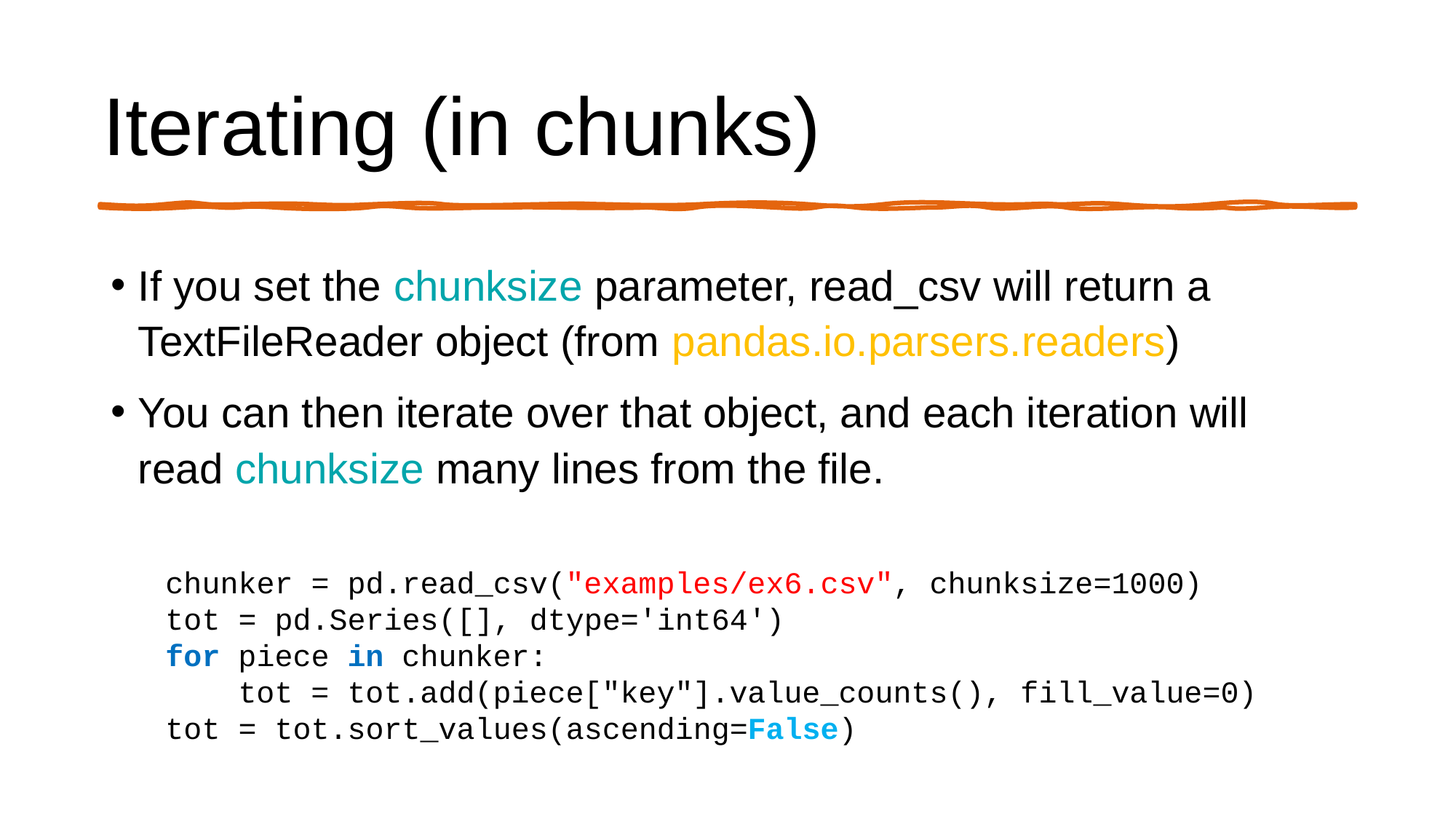

# Iterating (in chunks)
If you set the chunksize parameter, read_csv will return a TextFileReader object (from pandas.io.parsers.readers)
You can then iterate over that object, and each iteration will read chunksize many lines from the file.

chunker = pd.read_csv("examples/ex6.csv", chunksize=1000)
tot = pd.Series([], dtype='int64')
for piece in chunker:
    tot = tot.add(piece["key"].value_counts(), fill_value=0)
tot = tot.sort_values(ascending=False)